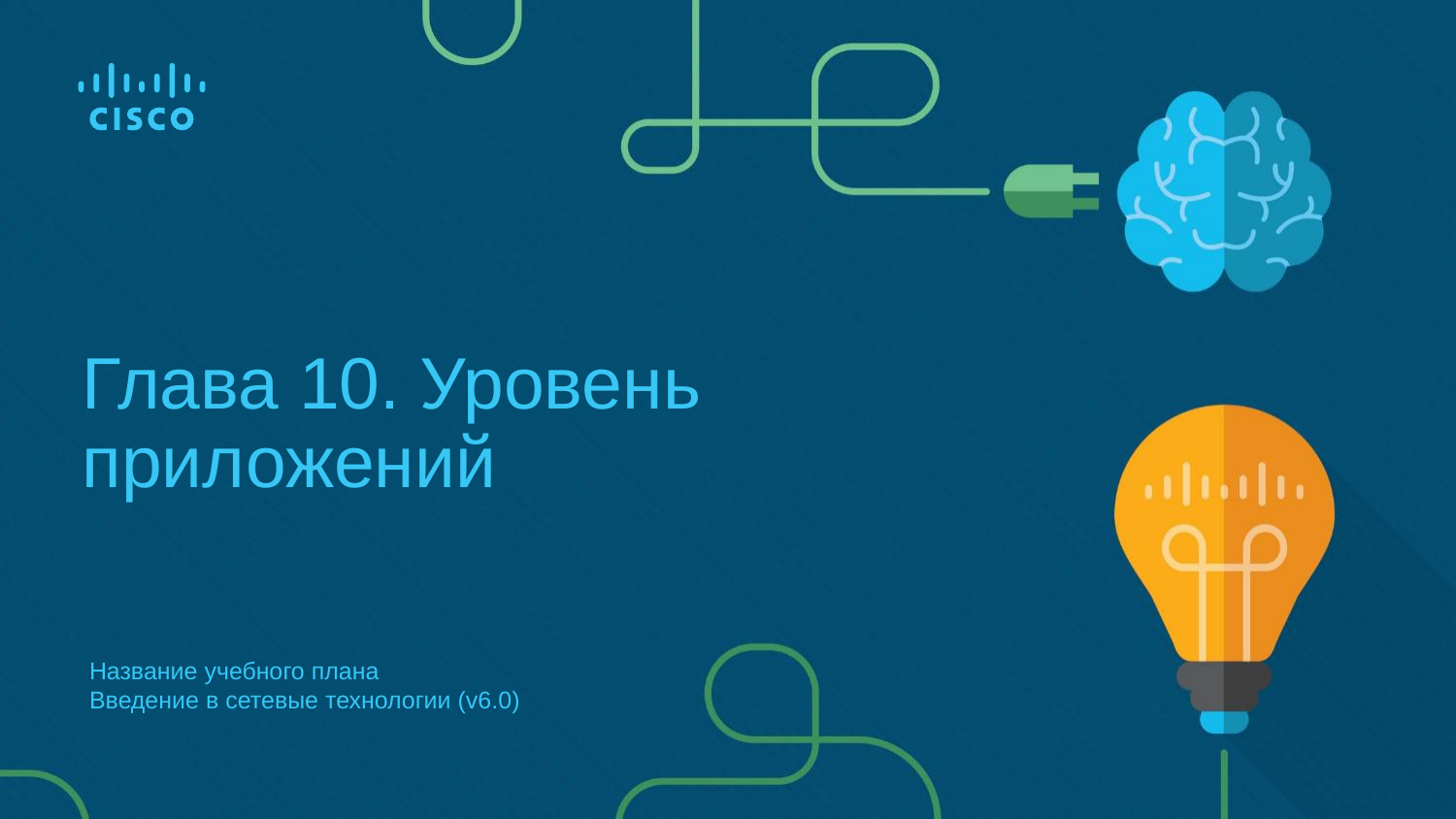

# Глава 10. Уровень приложений
Название учебного плана
Введение в сетевые технологии (v6.0)